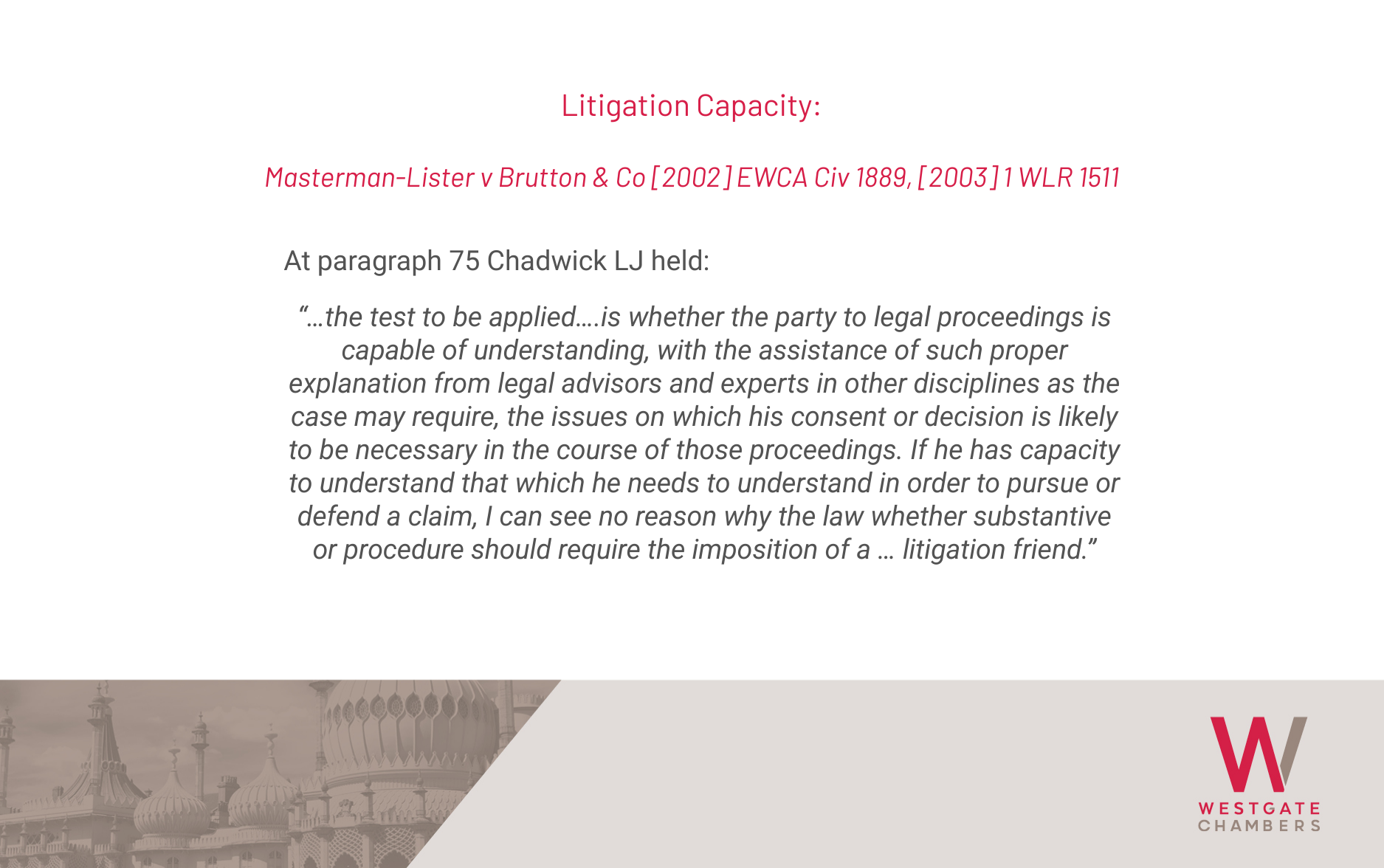

Litigation Capacity:

Masterman-Lister v Brutton & Co [2002] EWCA Civ 1889, [2003] 1 WLR 1511
At paragraph 75 Chadwick LJ held:
“…the test to be applied….is whether the party to legal proceedings is capable of understanding, with the assistance of such proper explanation from legal advisors and experts in other disciplines as the case may require, the issues on which his consent or decision is likely to be necessary in the course of those proceedings. If he has capacity to understand that which he needs to understand in order to pursue or defend a claim, I can see no reason why the law whether substantive or procedure should require the imposition of a … litigation friend.”